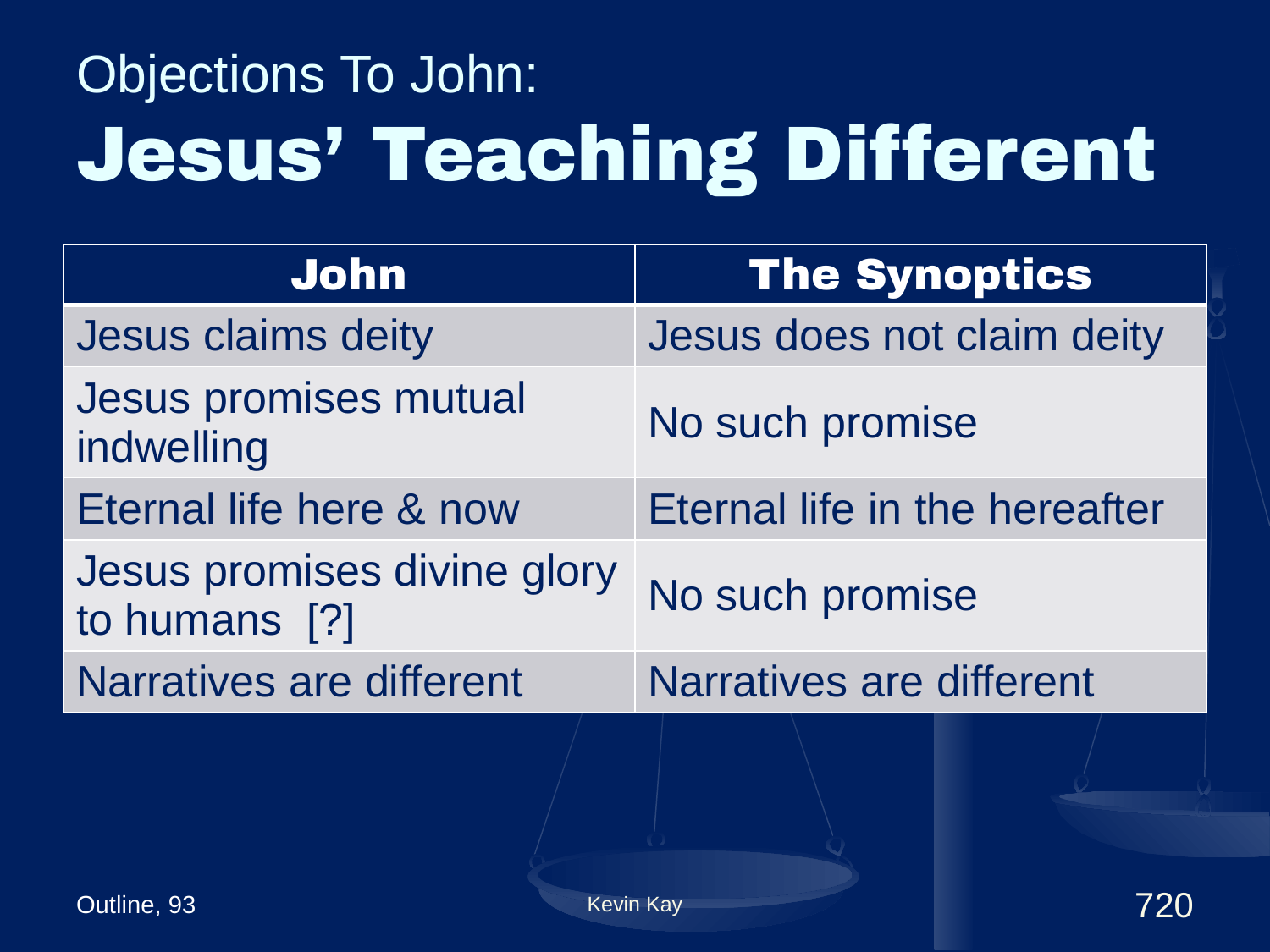

# Objections To John: Jesus’ Teaching Different
| John | The Synoptics |
| --- | --- |
| Jesus claims deity | Jesus does not claim deity |
| Jesus promises mutual indwelling | No such promise |
| Eternal life here & now | Eternal life in the hereafter |
| Jesus promises divine glory to humans [?] | No such promise |
| Narratives are different | Narratives are different |
Outline, 93
Kevin Kay
720